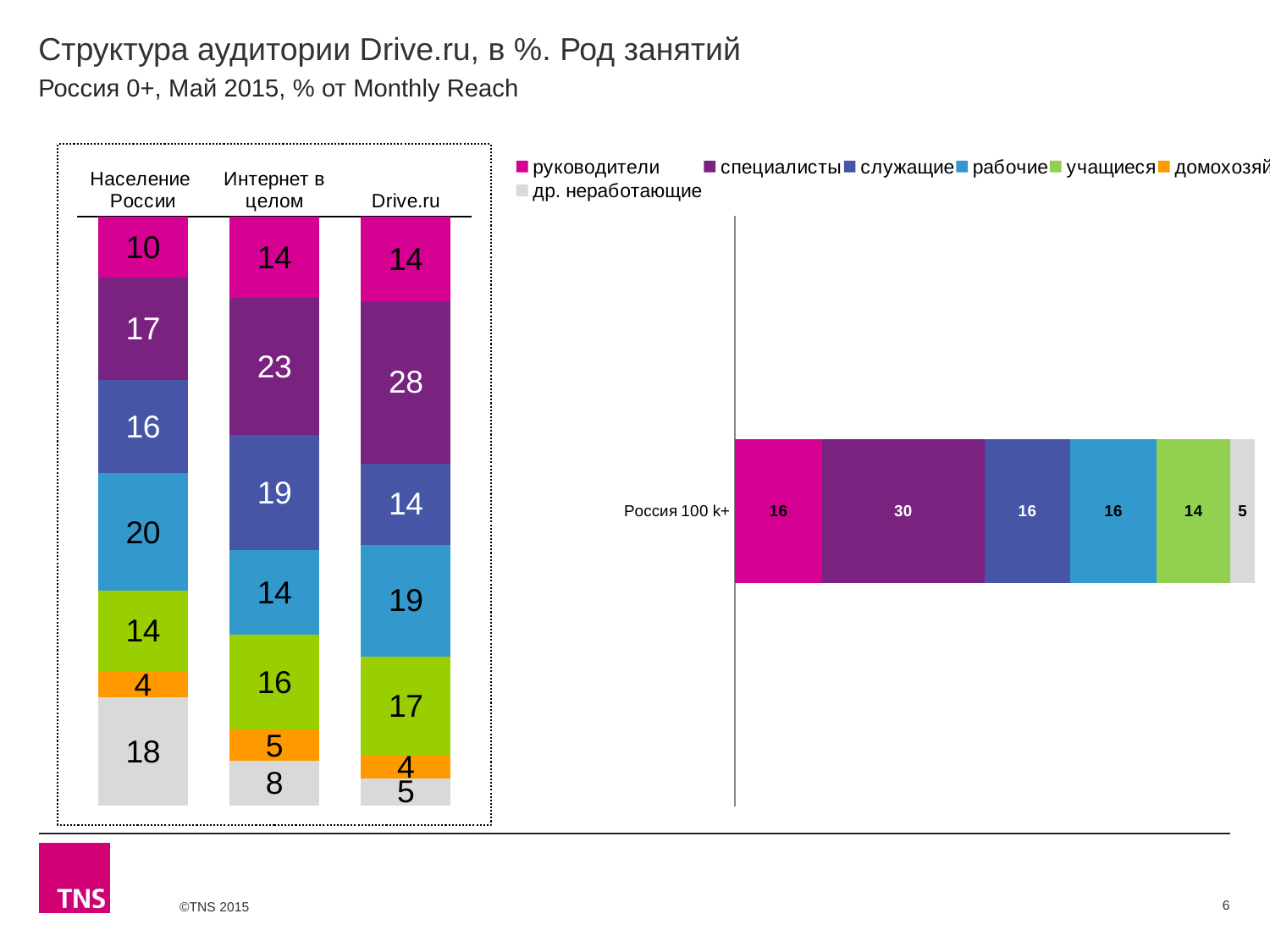

# Структура аудитории Drive.ru, в %. Род занятий
Россия 0+, Май 2015, % от Monthly Reach

### Chart

| Category | руководители | специалисты | служащие | рабочие | учащиеся | домохозяйки | др. неработающие |
|---|---|---|---|---|---|---|---|
| Население  России | 10.2 | 17.3 | 15.8 | 19.8 | 13.6 | 4.4 | 18.2 |
| Интернет в целом | 13.8 | 23.2 | 19.4 | 14.4 | 16.1 | 5.3 | 7.5 |
| Drive.ru | 14.3 | 27.6 | 13.8 | 19.0 | 16.8 | 3.9 | 4.6 |

### Chart

| Category | руководители | специалисты | служащие | рабочие | учащиеся | домохозяйки | др. неработающие |
|---|---|---|---|---|---|---|---|
| Россия 100 k+ | 16.3 | 30.3 | 16.0 | 16.1 | 13.8 | None | 4.5 |
6